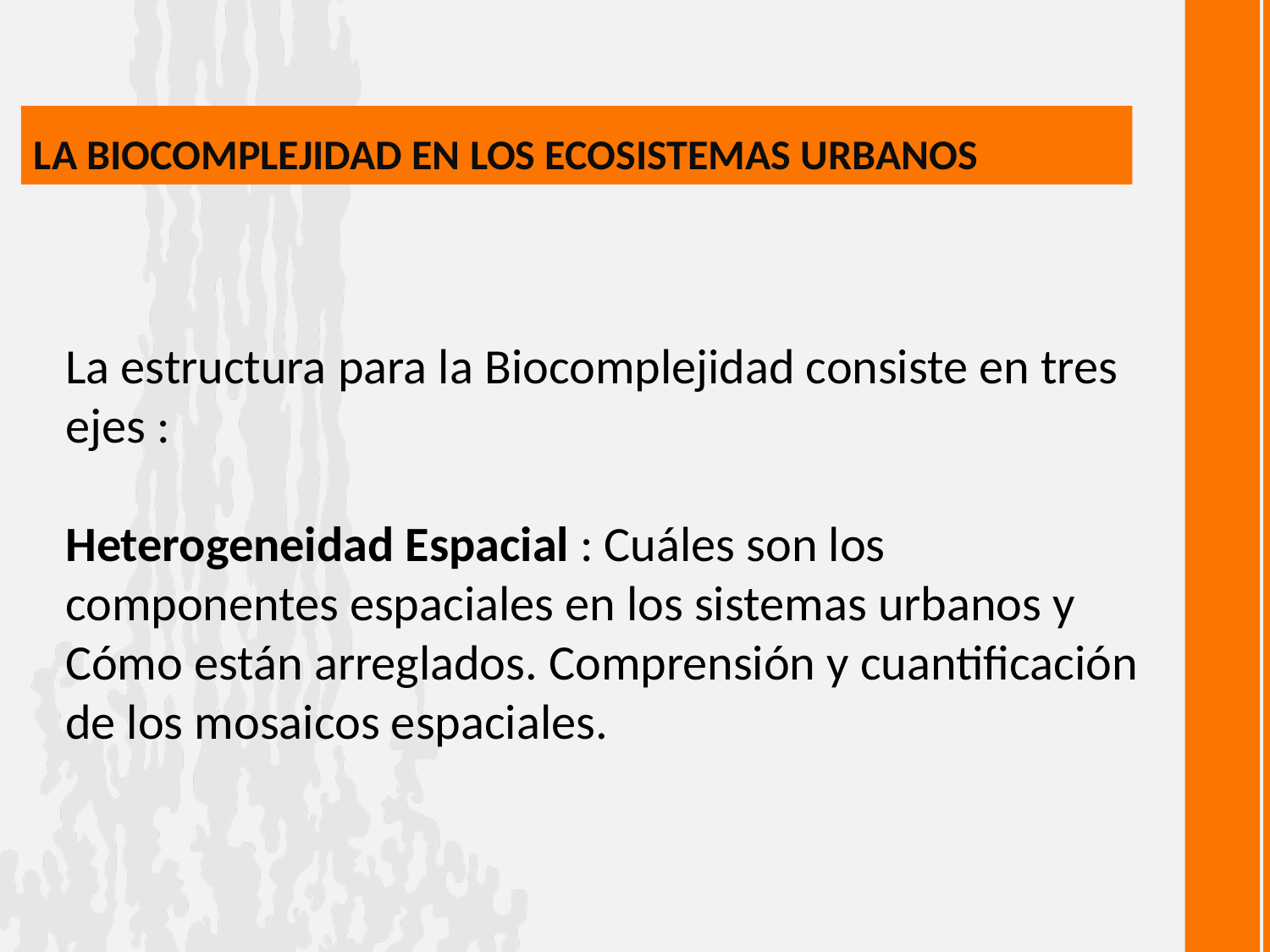

# LA BIOCOMPLEJIDAD EN LOS ECOSISTEMAS URBANOS
La estructura para la Biocomplejidad consiste en tres ejes :

Heterogeneidad Espacial : Cuáles son los componentes espaciales en los sistemas urbanos y Cómo están arreglados. Comprensión y cuantificación de los mosaicos espaciales.